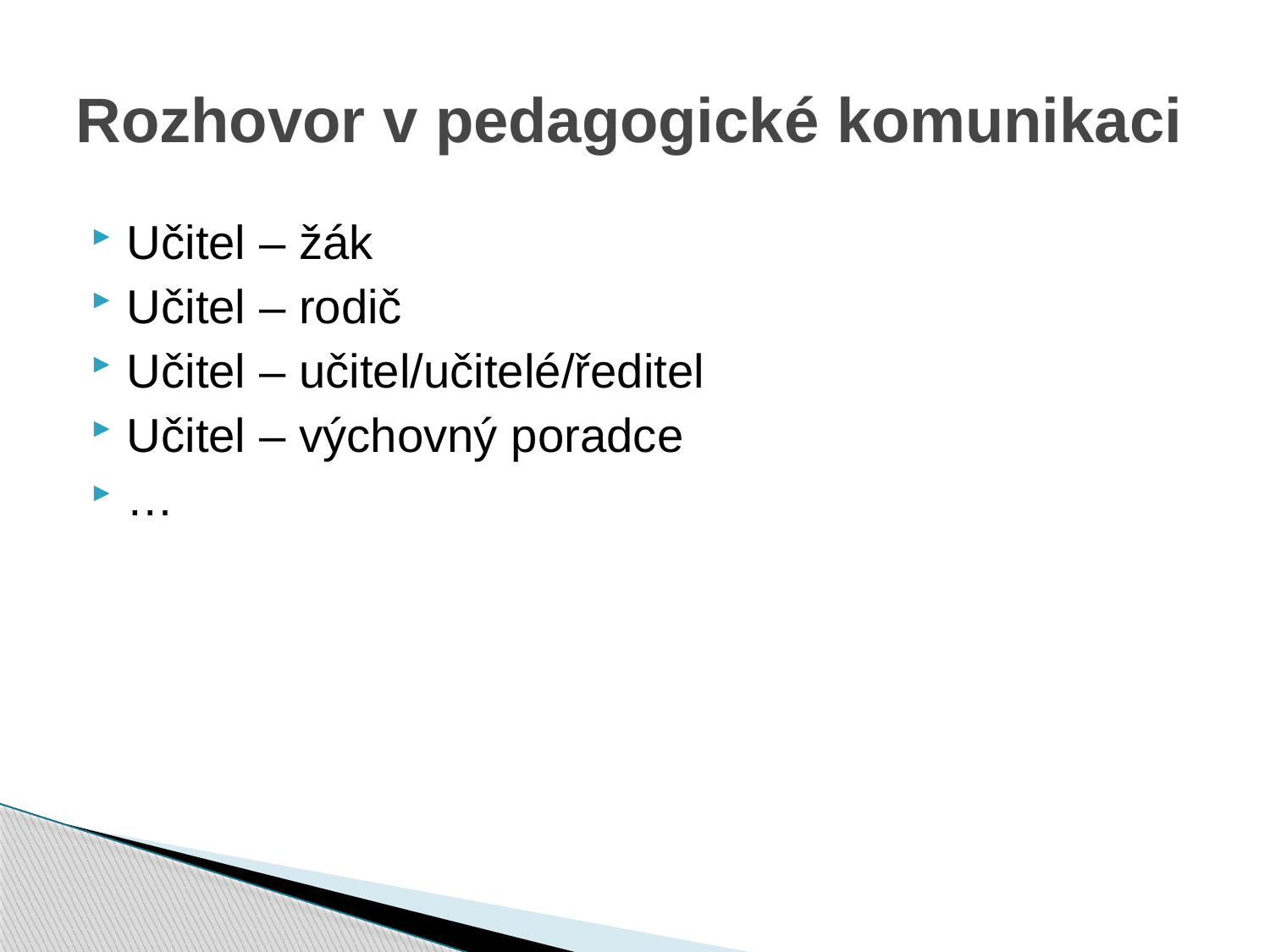

# Rozhovor v pedagogické komunikaci
Učitel – žák
Učitel – rodič
Učitel – učitel/učitelé/ředitel
Učitel – výchovný poradce
…